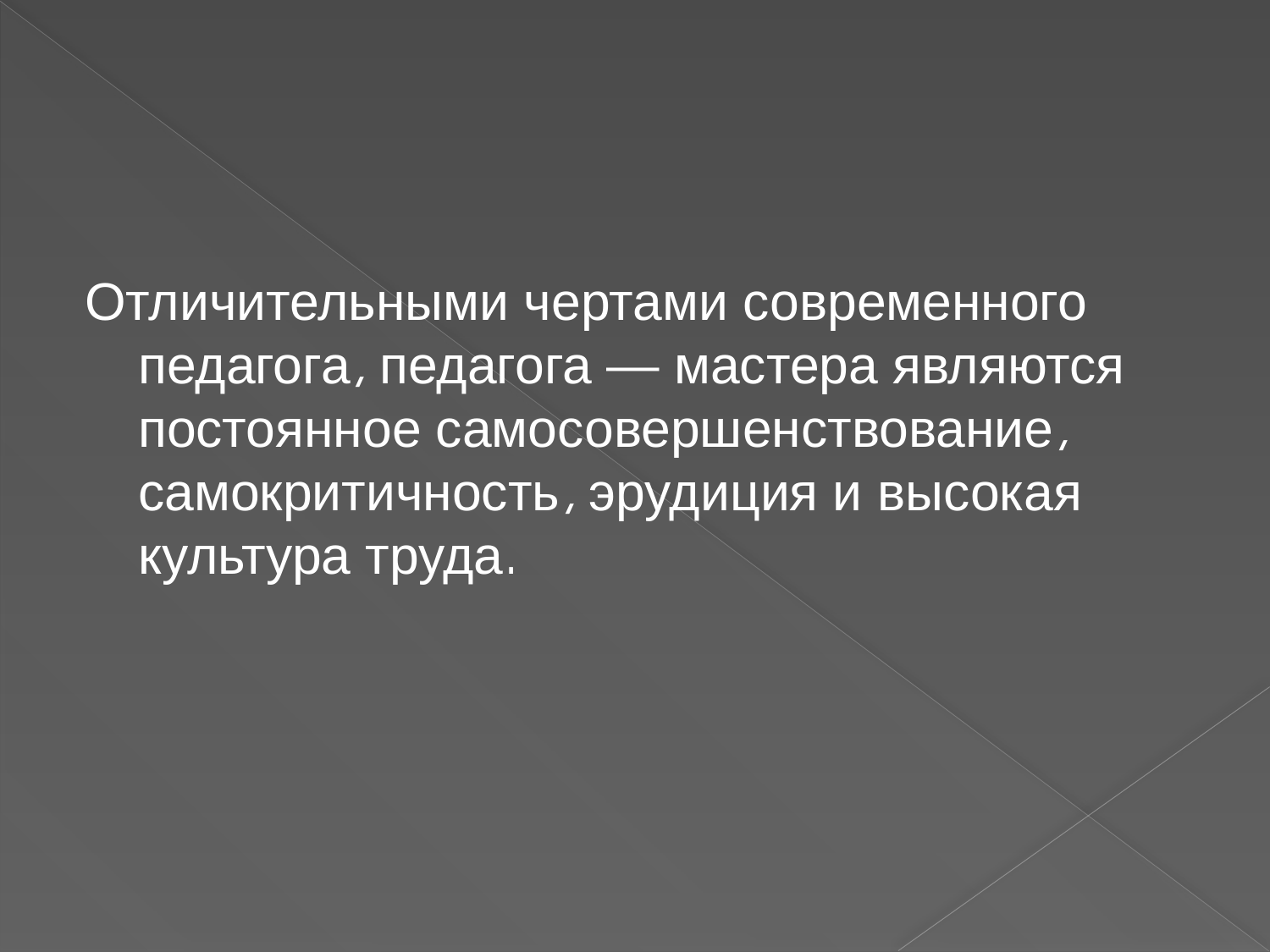

#
Отличительными чертами современного педагога, педагога — мастера являются постоянное самосовершенствование, самокритичность, эрудиция и высокая культура труда.